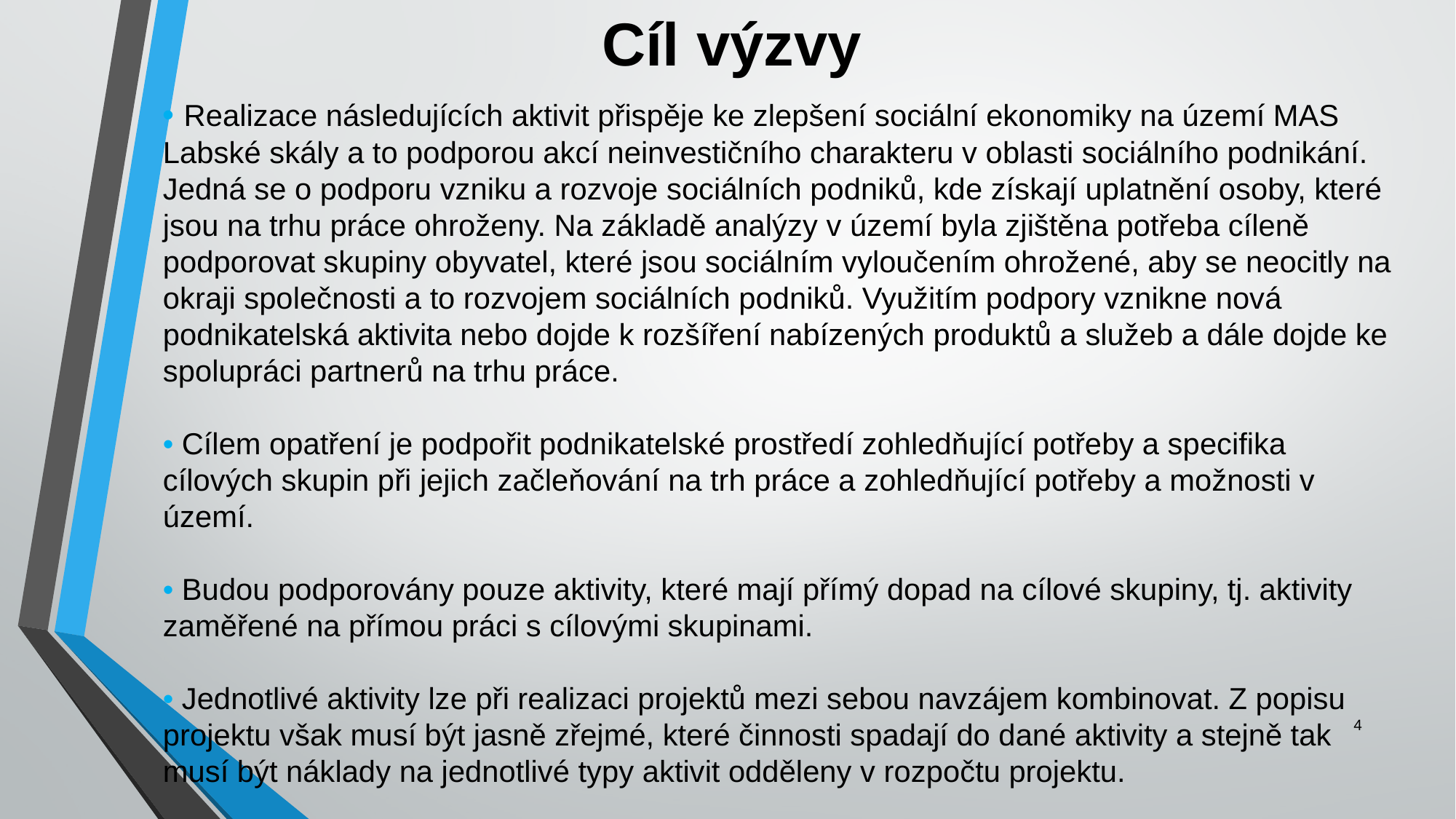

Cíl výzvy
• Realizace následujících aktivit přispěje ke zlepšení sociální ekonomiky na území MAS Labské skály a to podporou akcí neinvestičního charakteru v oblasti sociálního podnikání. Jedná se o podporu vzniku a rozvoje sociálních podniků, kde získají uplatnění osoby, které jsou na trhu práce ohroženy. Na základě analýzy v území byla zjištěna potřeba cíleně podporovat skupiny obyvatel, které jsou sociálním vyloučením ohrožené, aby se neocitly na okraji společnosti a to rozvojem sociálních podniků. Využitím podpory vznikne nová podnikatelská aktivita nebo dojde k rozšíření nabízených produktů a služeb a dále dojde ke spolupráci partnerů na trhu práce.

• Cílem opatření je podpořit podnikatelské prostředí zohledňující potřeby a specifika cílových skupin při jejich začleňování na trh práce a zohledňující potřeby a možnosti v území.

• Budou podporovány pouze aktivity, které mají přímý dopad na cílové skupiny, tj. aktivity zaměřené na přímou práci s cílovými skupinami.

• Jednotlivé aktivity lze při realizaci projektů mezi sebou navzájem kombinovat. Z popisu projektu však musí být jasně zřejmé, které činnosti spadají do dané aktivity a stejně tak musí být náklady na jednotlivé typy aktivit odděleny v rozpočtu projektu.
4